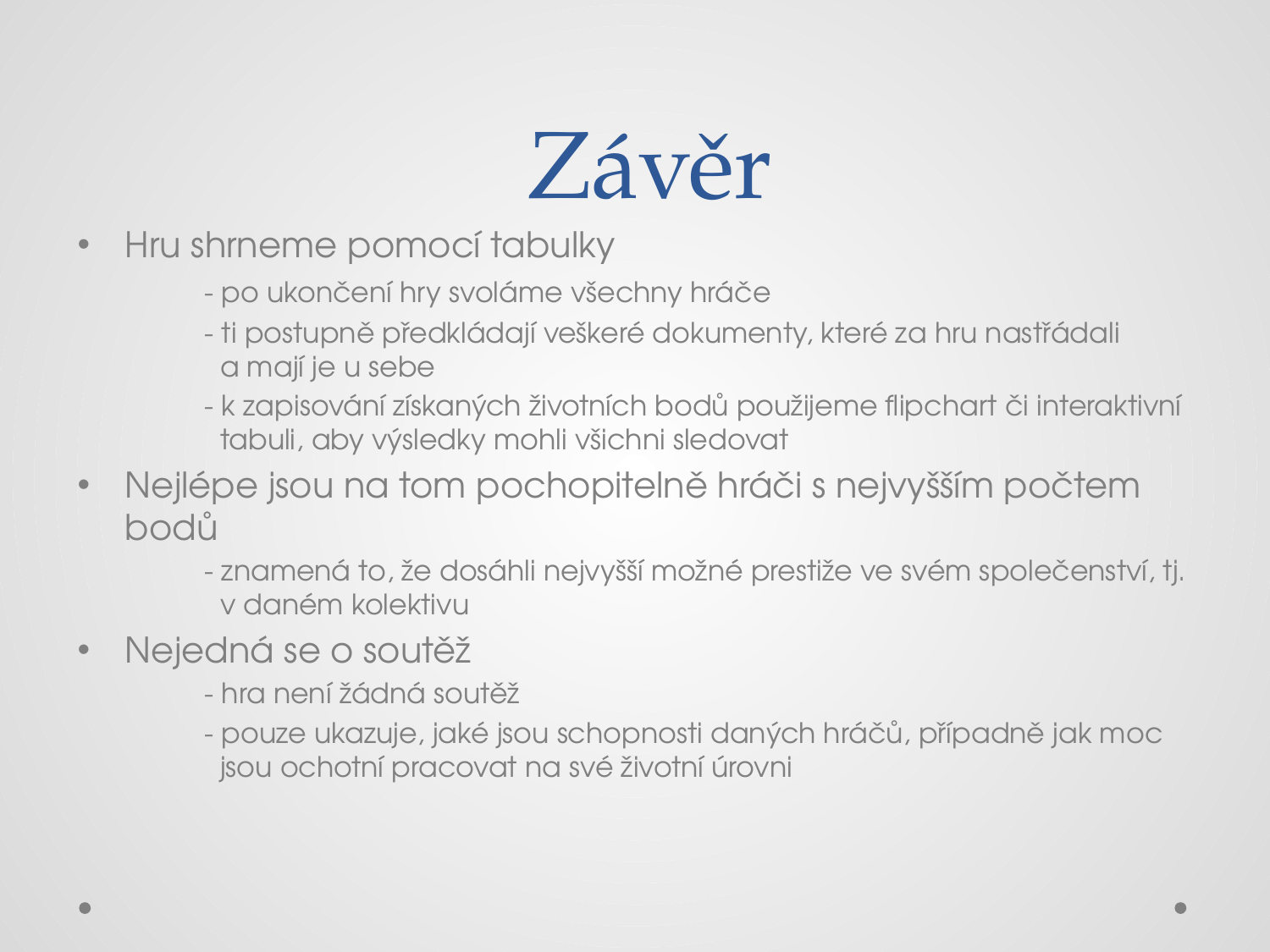

# Závěr
Hru shrneme pomocí tabulky
	- po ukončení hry svoláme všechny hráče
	- ti postupně předkládají veškeré dokumenty, které za hru nastřádali 	  a mají je u sebe
	- k zapisování získaných životních bodů použijeme flipchart či interaktivní 	  tabuli, aby výsledky mohli všichni sledovat
Nejlépe jsou na tom pochopitelně hráči s nejvyšším počtem bodů
	- znamená to, že dosáhli nejvyšší možné prestiže ve svém společenství, tj. 	  v daném kolektivu
Nejedná se o soutěž
	- hra není žádná soutěž
	- pouze ukazuje, jaké jsou schopnosti daných hráčů, případně jak moc 	  jsou ochotní pracovat na své životní úrovni